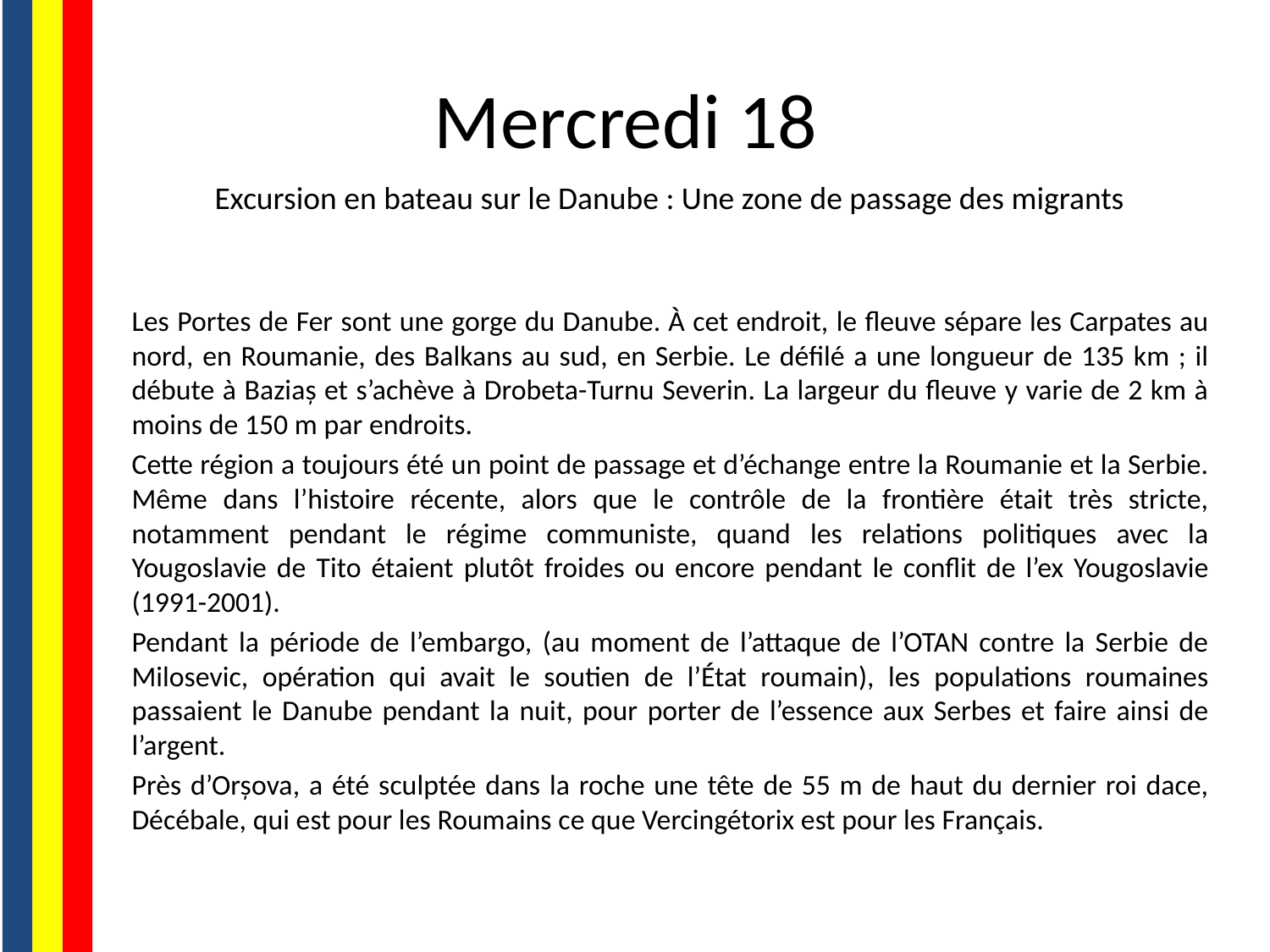

# Mercredi 18
Excursion en bateau sur le Danube : Une zone de passage des migrants

Les Portes de Fer sont une gorge du Danube. À cet endroit, le fleuve sépare les Carpates au nord, en Roumanie, des Balkans au sud, en Serbie. Le défilé a une longueur de 135 km ; il débute à Baziaș et s’achève à Drobeta-Turnu Severin. La largeur du fleuve y varie de 2 km à moins de 150 m par endroits.
Cette région a toujours été un point de passage et d’échange entre la Roumanie et la Serbie. Même dans l’histoire récente, alors que le contrôle de la frontière était très stricte, notamment pendant le régime communiste, quand les relations politiques avec la Yougoslavie de Tito étaient plutôt froides ou encore pendant le conflit de l’ex Yougoslavie (1991-2001).
Pendant la période de l’embargo, (au moment de l’attaque de l’OTAN contre la Serbie de Milosevic, opération qui avait le soutien de l’État roumain), les populations roumaines passaient le Danube pendant la nuit, pour porter de l’essence aux Serbes et faire ainsi de l’argent.
Près d’Orșova, a été sculptée dans la roche une tête de 55 m de haut du dernier roi dace, Décébale, qui est pour les Roumains ce que Vercingétorix est pour les Français.